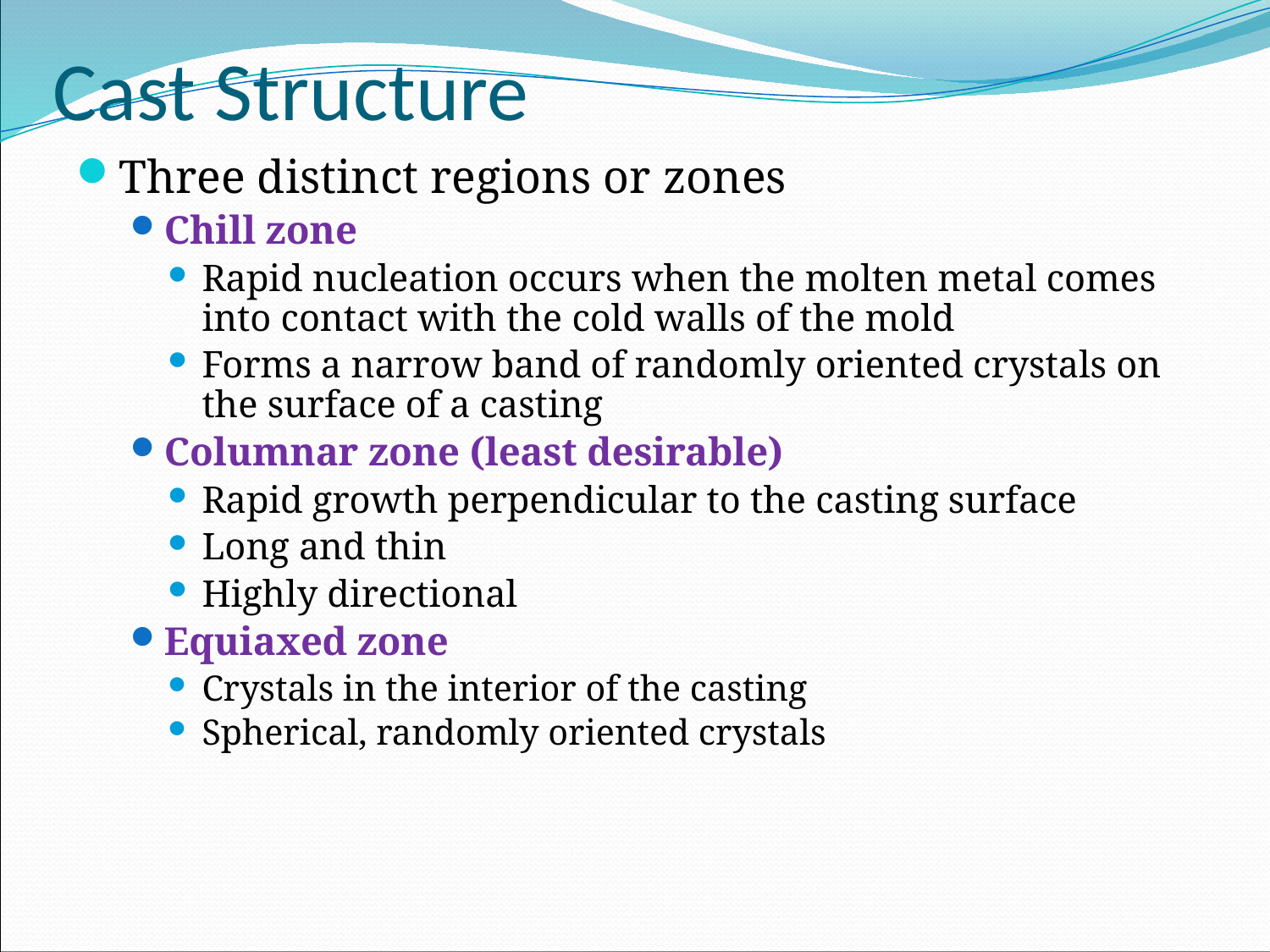

# Cast Structure
Three distinct regions or zones
Chill zone
Rapid nucleation occurs when the molten metal comes into contact with the cold walls of the mold
Forms a narrow band of randomly oriented crystals on the surface of a casting
Columnar zone (least desirable)
Rapid growth perpendicular to the casting surface
Long and thin
Highly directional
Equiaxed zone
Crystals in the interior of the casting
Spherical, randomly oriented crystals